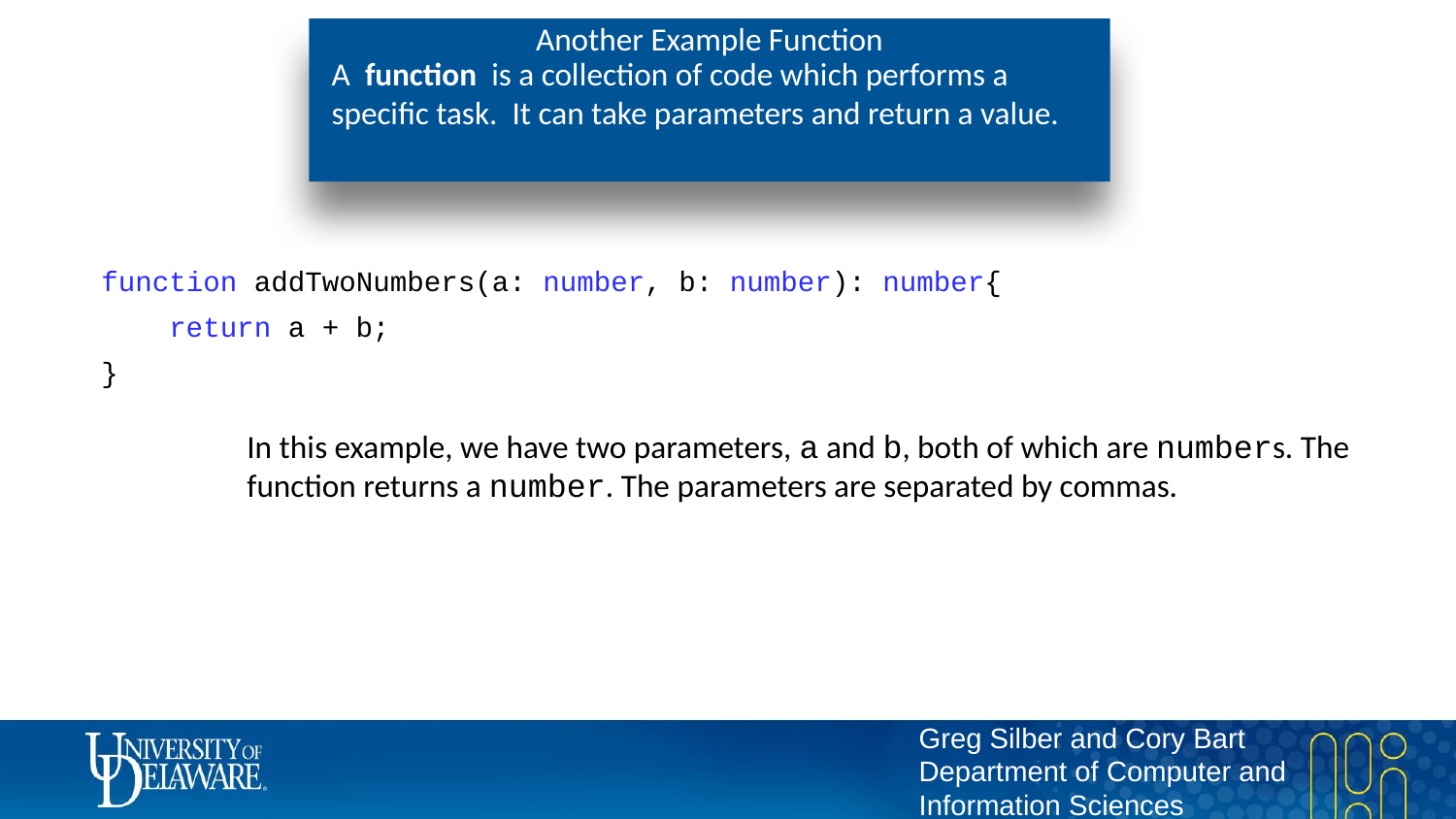

# Another Example Function
A  function  is a collection of code which performs a specific task.  It can take parameters and return a value.

function addTwoNumbers(a: number, b: number): number{
    return a + b;
}

In this example, we have two parameters, a and b, both of which are numbers. The function returns a number. The parameters are separated by commas.